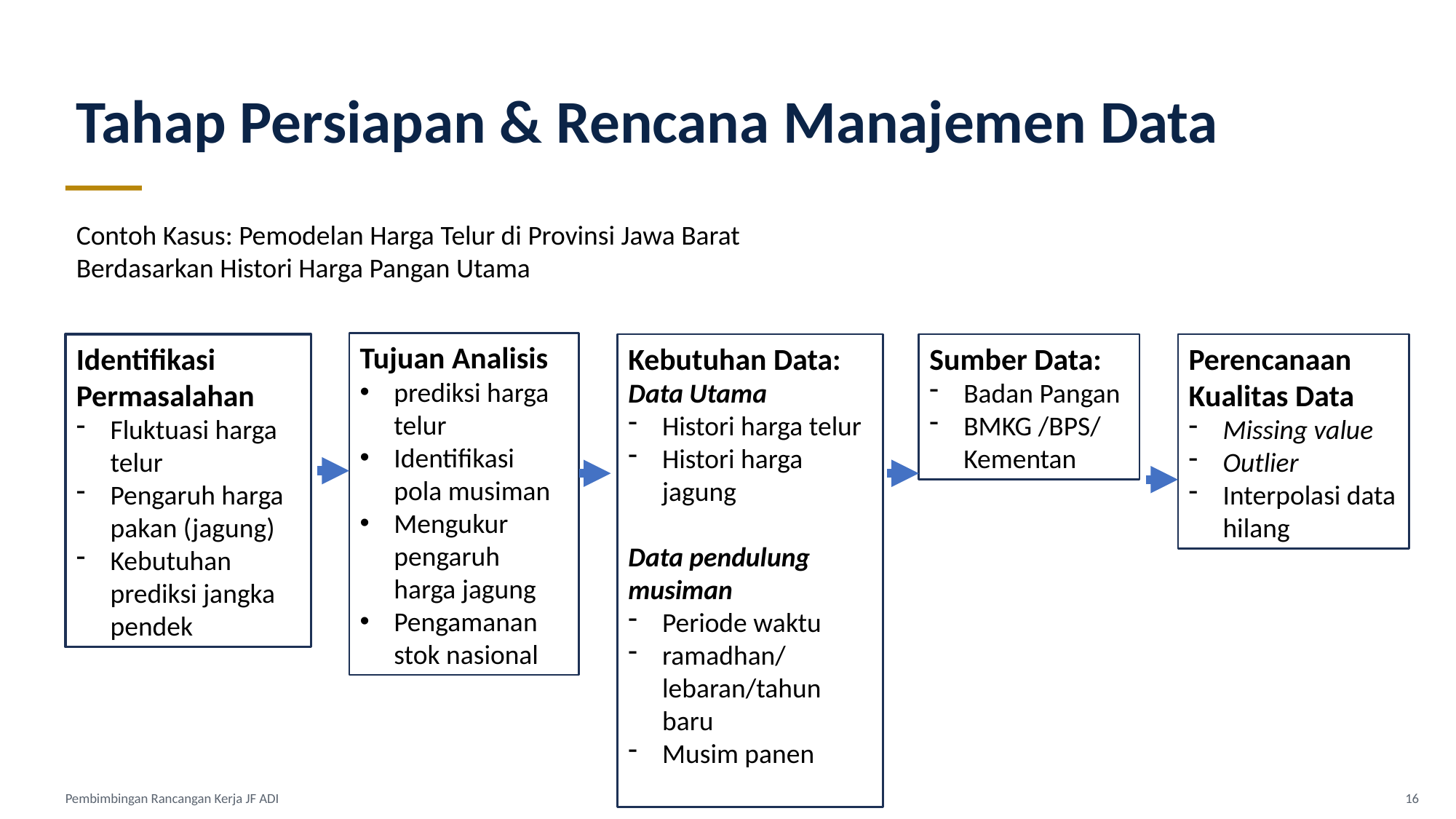

Tahap Persiapan & Rencana Manajemen Data

Contoh Kasus: Pemodelan Harga Telur di Provinsi Jawa Barat Berdasarkan Histori Harga Pangan Utama
Tujuan Analisis
prediksi harga telur
Identifikasi pola musiman
Mengukur pengaruh harga jagung
Pengamanan stok nasional
Identifikasi Permasalahan
Fluktuasi harga telur
Pengaruh harga pakan (jagung)
Kebutuhan prediksi jangka pendek
Kebutuhan Data:
Data Utama
Histori harga telur
Histori harga jagung

Data pendulung musiman
Periode waktu
ramadhan/lebaran/tahun baru
Musim panen

Sumber Data:
Badan Pangan
BMKG /BPS/ Kementan
Perencanaan Kualitas Data
Missing value
Outlier
Interpolasi data hilang
Pembimbingan Rancangan Kerja JF ADI
16